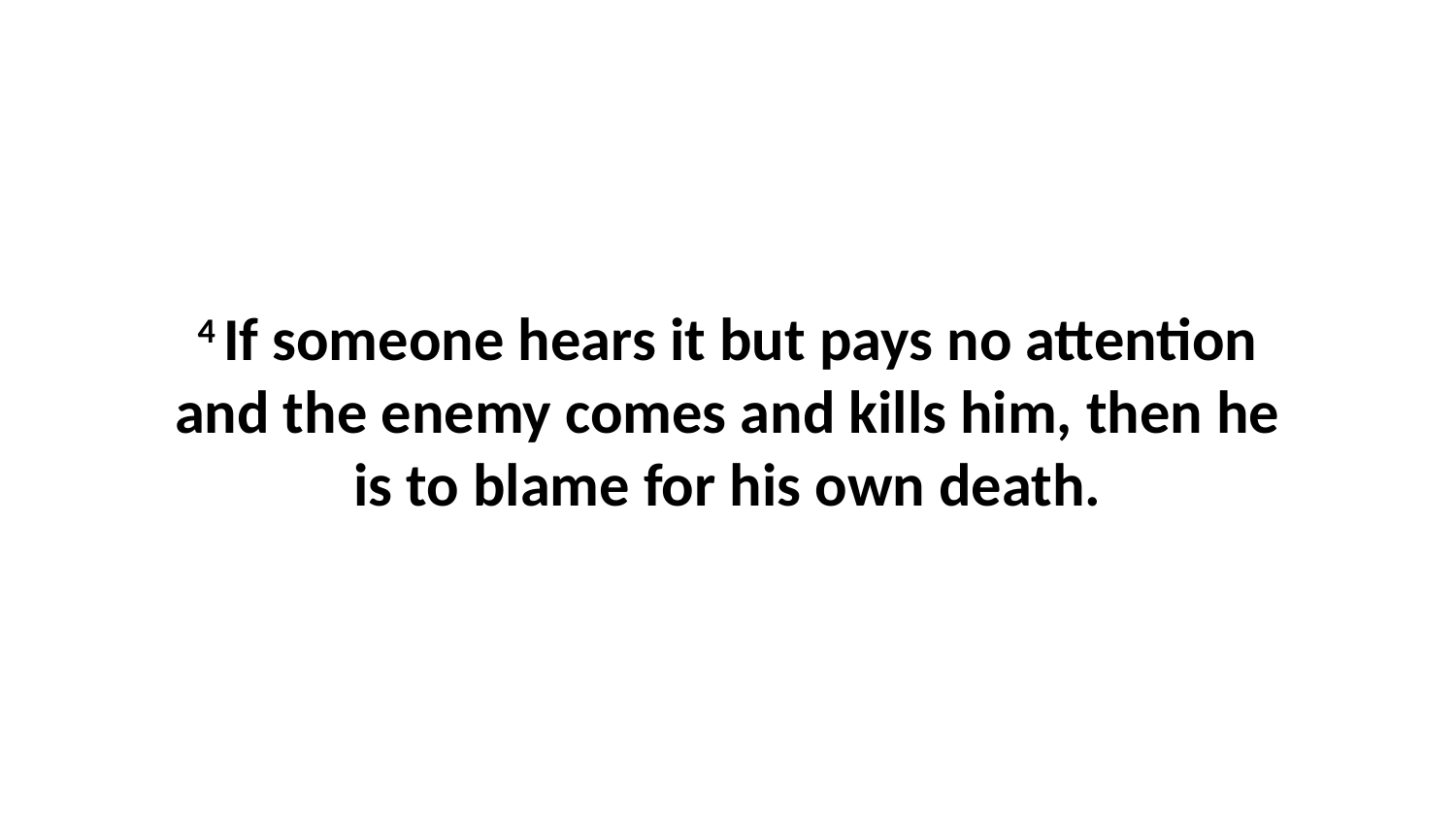

4 If someone hears it but pays no attention and the enemy comes and kills him, then he is to blame for his own death.